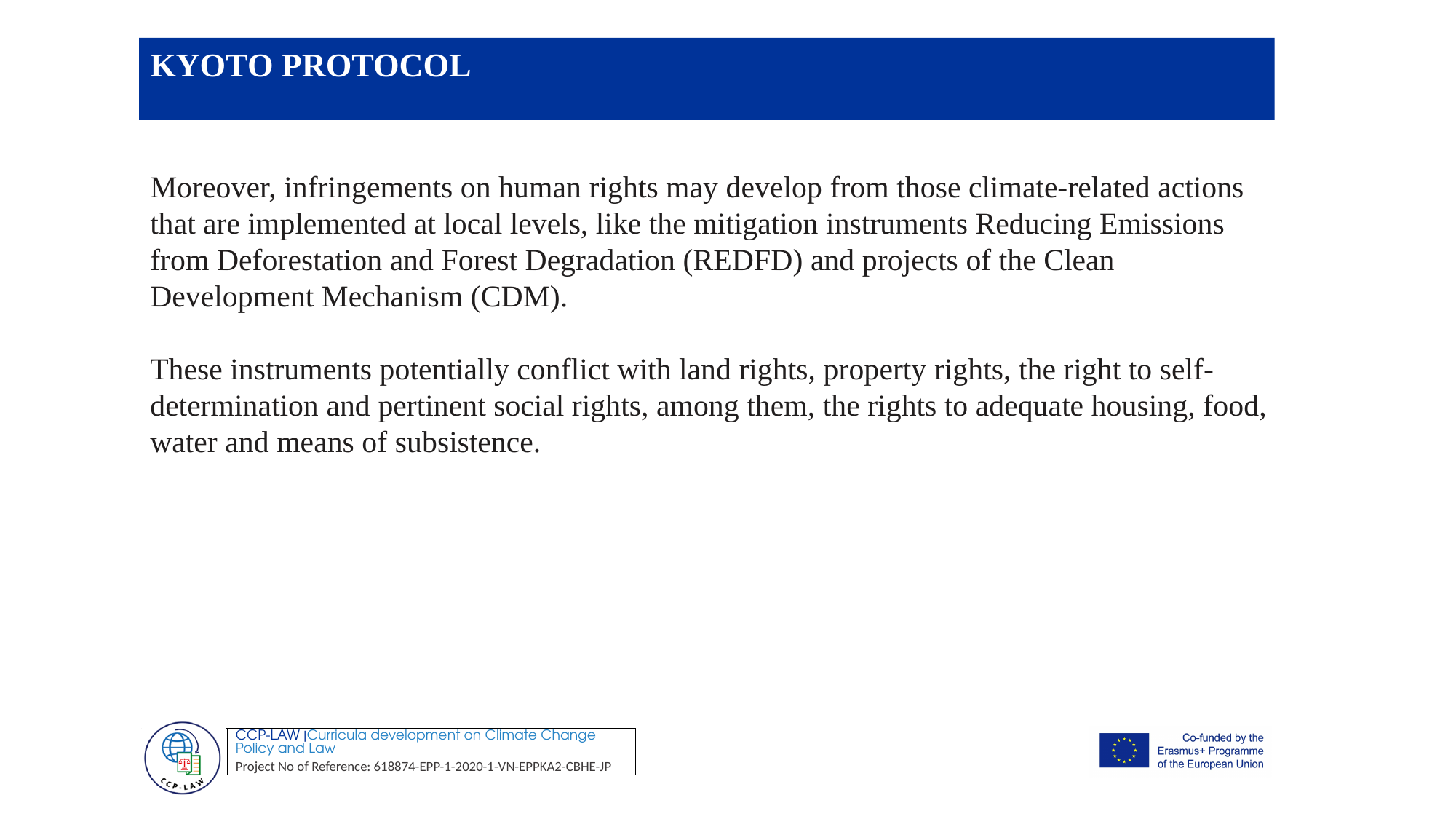

KYOTO PROTOCOL

Moreover, infringements on human rights may develop from those climate-related actions that are implemented at local levels, like the mitigation instruments Reducing Emissions from Deforestation and Forest Degradation (REDFD) and projects of the Clean Development Mechanism (CDM).

These instruments potentially conflict with land rights, property rights, the right to self-determination and pertinent social rights, among them, the rights to adequate housing, food, water and means of subsistence.